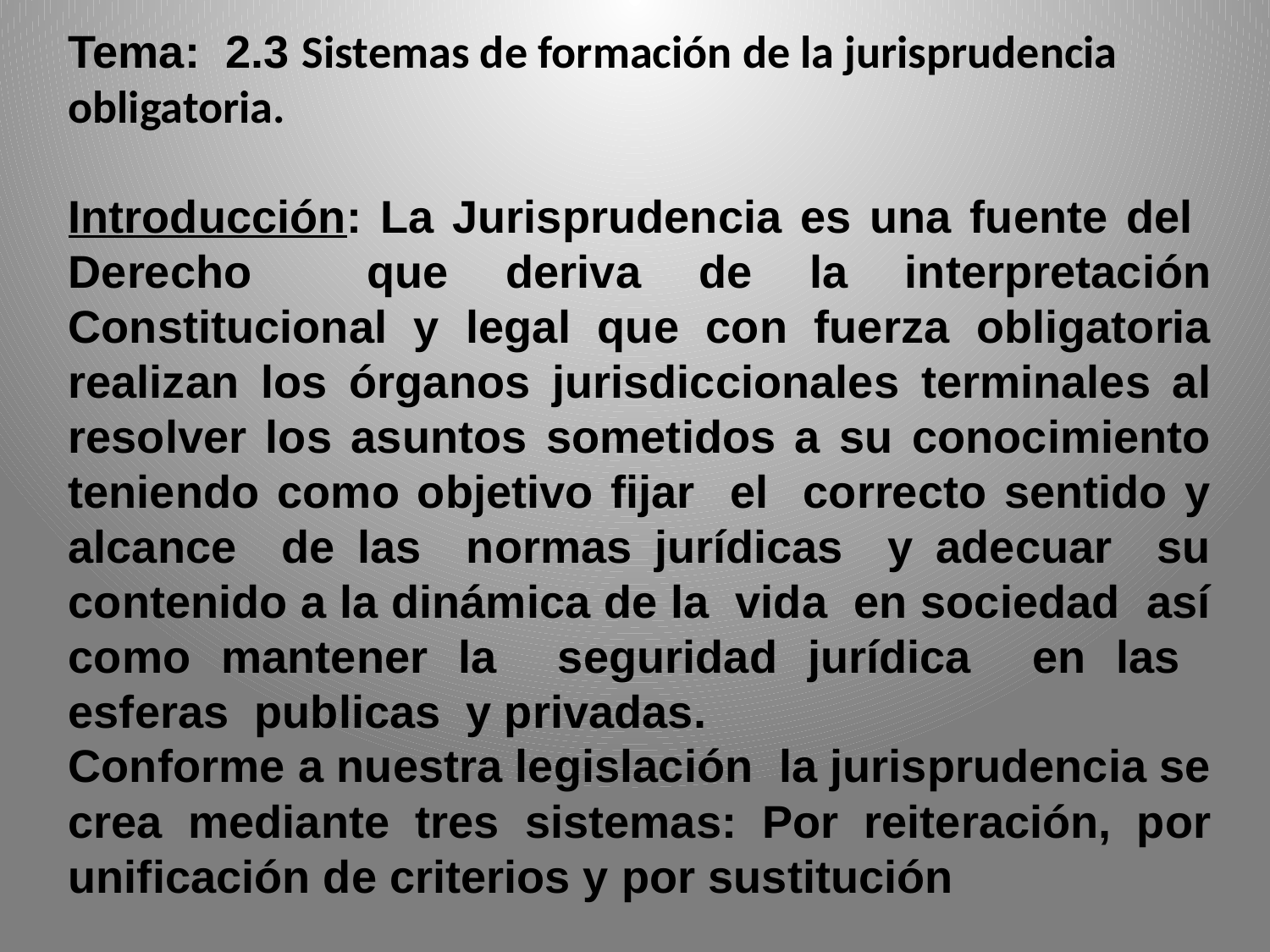

Tema:  2.3 Sistemas de formación de la jurisprudencia obligatoria.

Introducción: La Jurisprudencia es una fuente del  Derecho  que deriva de la interpretación Constitucional y legal que con fuerza obligatoria realizan los órganos jurisdiccionales terminales al resolver los asuntos sometidos a su conocimiento teniendo como objetivo fijar  el  correcto sentido y alcance  de las  normas jurídicas  y adecuar  su contenido a la dinámica de la  vida  en sociedad  así como mantener la  seguridad jurídica  en las  esferas  publicas  y privadas.
Conforme a nuestra legislación  la jurisprudencia se crea mediante tres sistemas: Por reiteración, por unificación de criterios y por sustitución